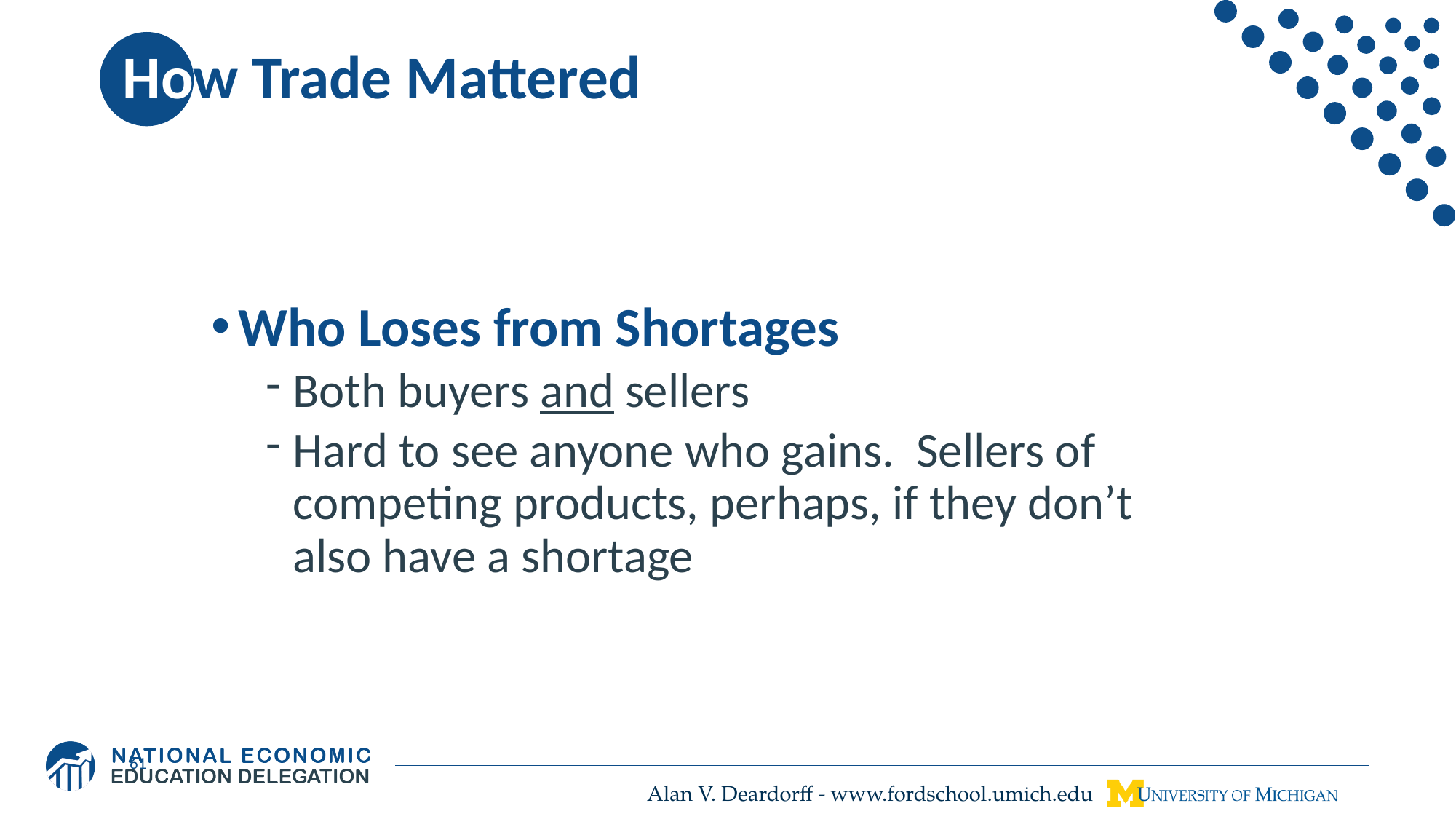

# How Trade Mattered
Who Loses from Shortages
Both buyers and sellers
Hard to see anyone who gains.  Sellers of competing products, perhaps, if they don’t also have a shortage
61